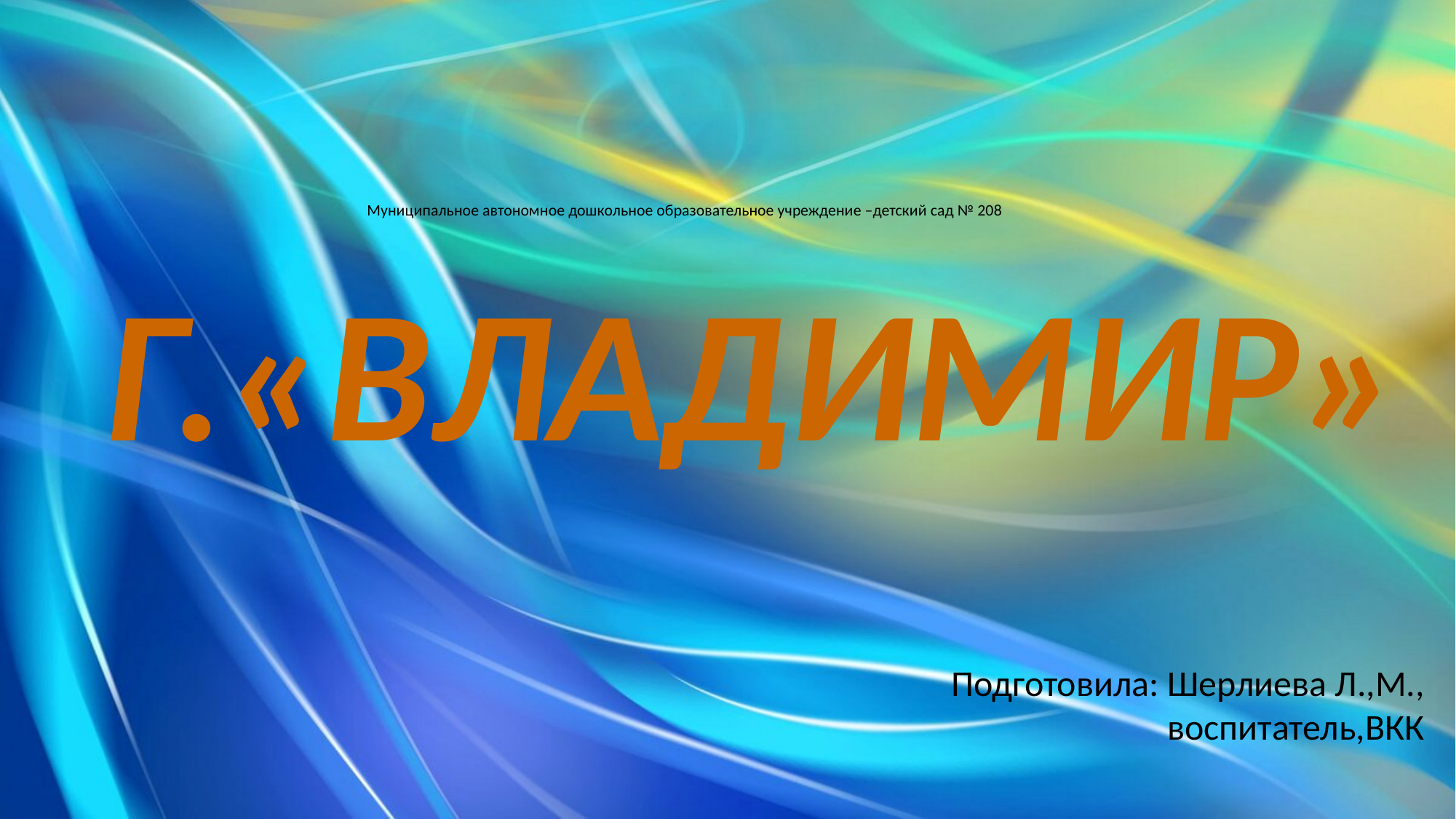

# Муниципальное автономное дошкольное образовательное учреждение –детский сад № 208
Г.«ВЛАДИМИР»
Подготовила: Шерлиева Л.,М.,
воспитатель,ВКК